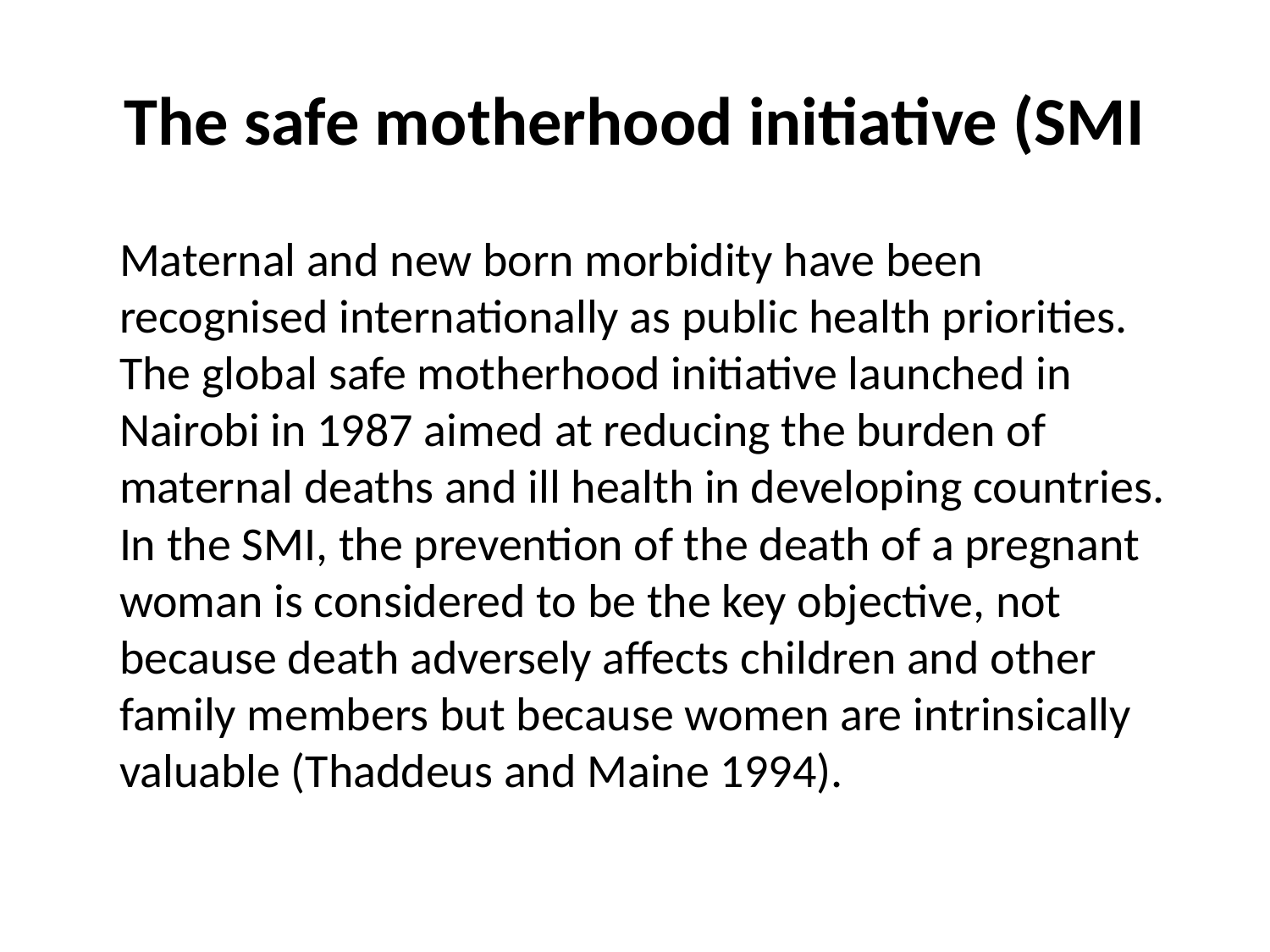

# The safe motherhood initiative (SMI
    Maternal and new born morbidity have been recognised internationally as public health priorities. The global safe motherhood initiative launched in Nairobi in 1987 aimed at reducing the burden of maternal deaths and ill health in developing countries. In the SMI, the prevention of the death of a pregnant woman is considered to be the key objective, not because death adversely affects children and other family members but because women are intrinsically valuable (Thaddeus and Maine 1994).